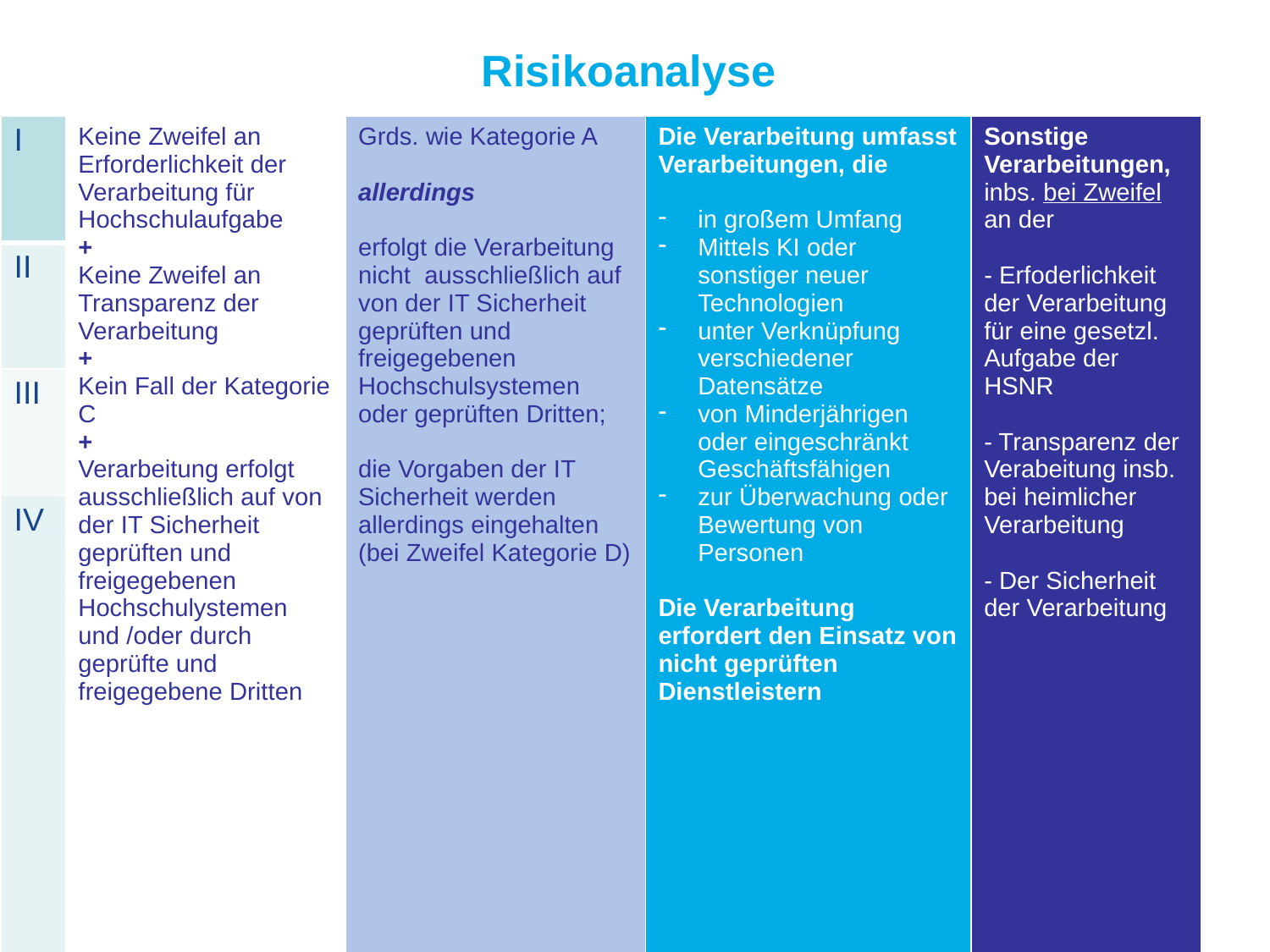

# Risikoanalyse
| I | Keine Zweifel an Erforderlichkeit der Verarbeitung für Hochschulaufgabe + Keine Zweifel an Transparenz der Verarbeitung + Kein Fall der Kategorie C + Verarbeitung erfolgt ausschließlich auf von der IT Sicherheit geprüften und freigegebenen Hochschulystemen und /oder durch geprüfte und freigegebene Dritten | Grds. wie Kategorie A allerdings erfolgt die Verarbeitung nicht ausschließlich auf von der IT Sicherheit geprüften und freigegebenen Hochschulsystemen oder geprüften Dritten; die Vorgaben der IT Sicherheit werden allerdings eingehalten (bei Zweifel Kategorie D) | Die Verarbeitung umfasst Verarbeitungen, die in großem Umfang Mittels KI oder sonstiger neuer Technologien unter Verknüpfung verschiedener Datensätze von Minderjährigen oder eingeschränkt Geschäftsfähigen zur Überwachung oder Bewertung von Personen Die Verarbeitung erfordert den Einsatz von nicht geprüften Dienstleistern | Sonstige Verarbeitungen, inbs. bei Zweifel an der - Erfoderlichkeit der Verarbeitung für eine gesetzl. Aufgabe der HSNR - Transparenz der Verabeitung insb. bei heimlicher Verarbeitung - Der Sicherheit der Verarbeitung |
| --- | --- | --- | --- | --- |
| II |  |  |  |  |
| III |  |  |  |  |
| IV |  |  |  |  |
|  | Kategorie A (Normale Verarbeitung) | Kategorie B (Erweiterte Verarbeitung) | Kategorie C (Sensible Verarbeitung) | Kategorie D (Hoch sensible Verarbeitung) |